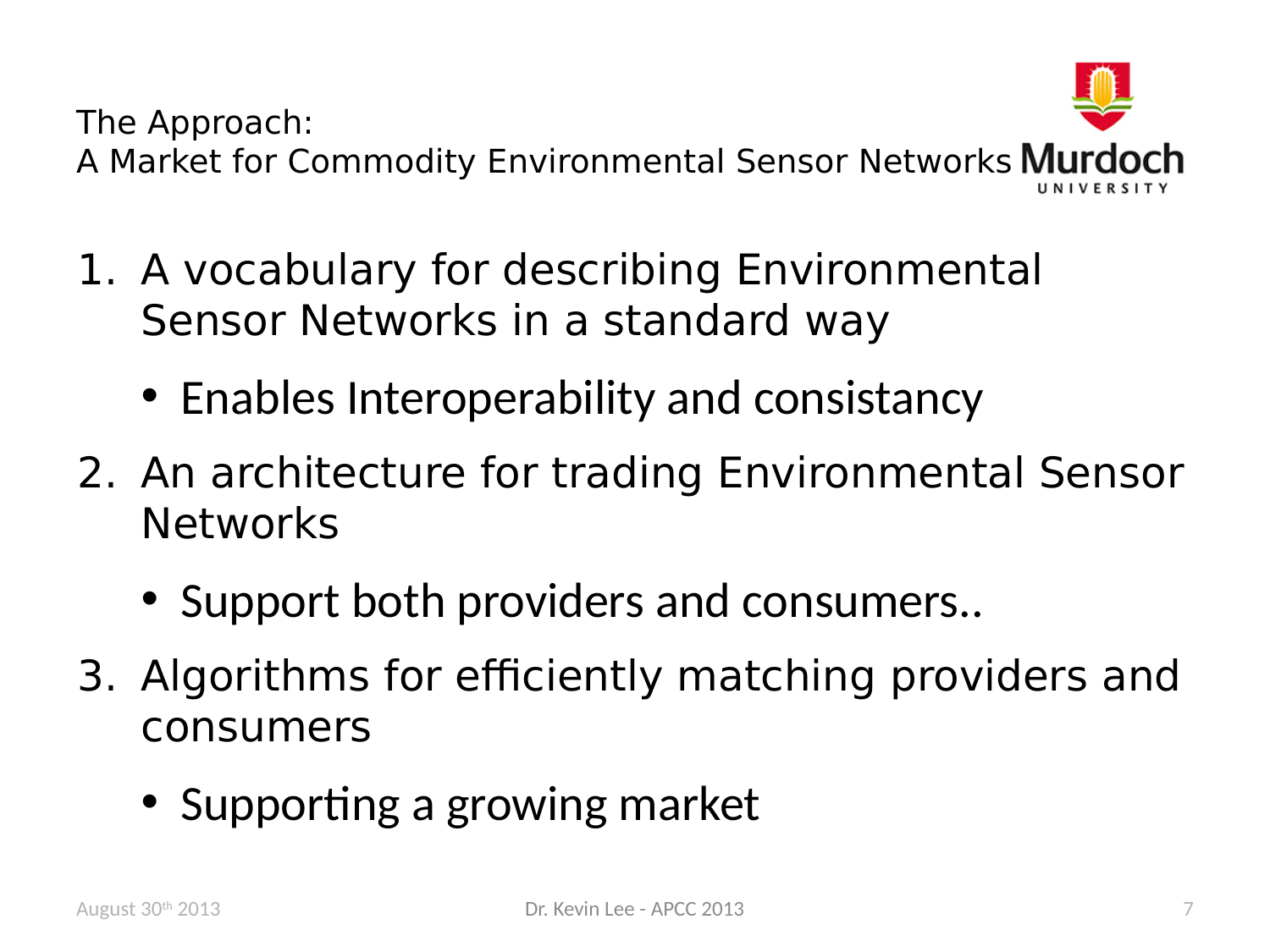

# The Approach: A Market for Commodity Environmental Sensor Networks
A vocabulary for describing Environmental Sensor Networks in a standard way
Enables Interoperability and consistancy
An architecture for trading Environmental Sensor Networks
Support both providers and consumers..
Algorithms for efficiently matching providers and consumers
Supporting a growing market

August 30th 2013
Dr. Kevin Lee - APCC 2013
7